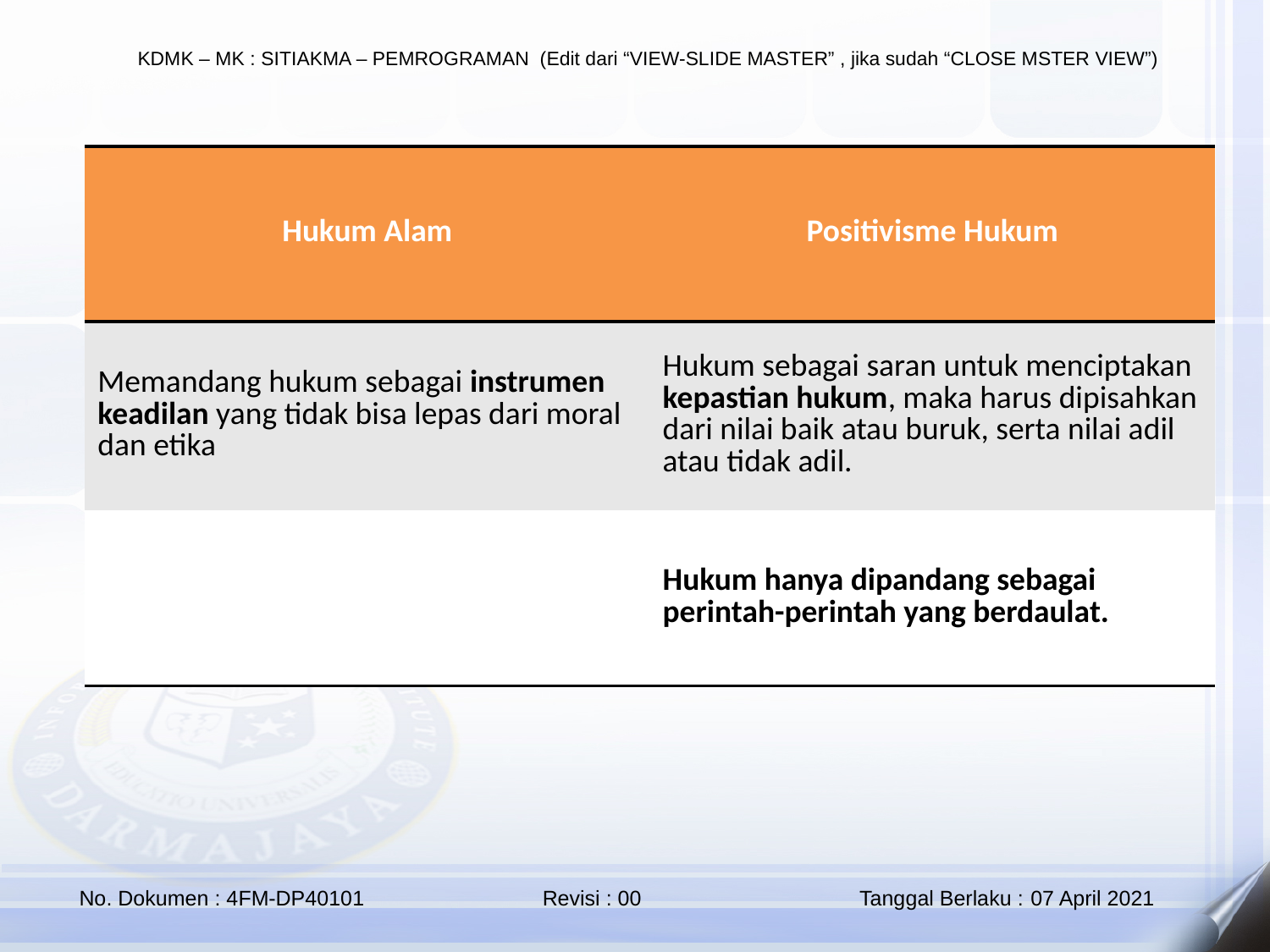

| Hukum Alam | Positivisme Hukum |
| --- | --- |
| Memandang hukum sebagai instrumen keadilan yang tidak bisa lepas dari moral dan etika | Hukum sebagai saran untuk menciptakan kepastian hukum, maka harus dipisahkan dari nilai baik atau buruk, serta nilai adil atau tidak adil. |
|  | Hukum hanya dipandang sebagai perintah-perintah yang berdaulat. |